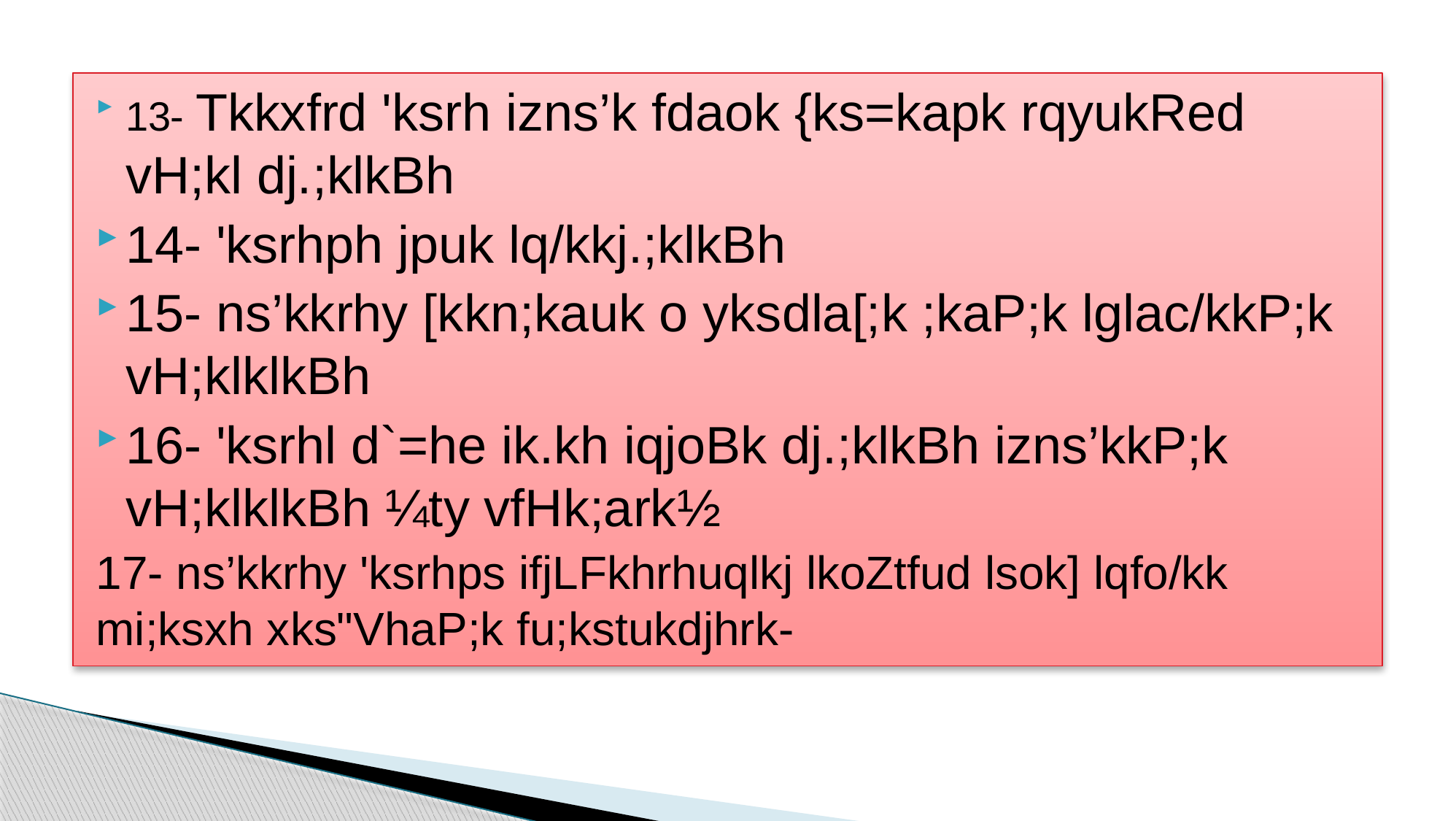

13- Tkkxfrd 'ksrh izns’k fdaok {ks=kapk rqyukRed vH;kl dj.;klkBh
14- 'ksrhph jpuk lq/kkj.;klkBh
15- ns’kkrhy [kkn;kauk o yksdla[;k ;kaP;k lglac/kkP;k vH;klklkBh
16- 'ksrhl d`=he ik.kh iqjoBk dj.;klkBh izns’kkP;k vH;klklkBh ¼ty vfHk;ark½
17- ns’kkrhy 'ksrhps ifjLFkhrhuqlkj lkoZtfud lsok] lqfo/kk mi;ksxh xks"VhaP;k fu;kstukdjhrk-